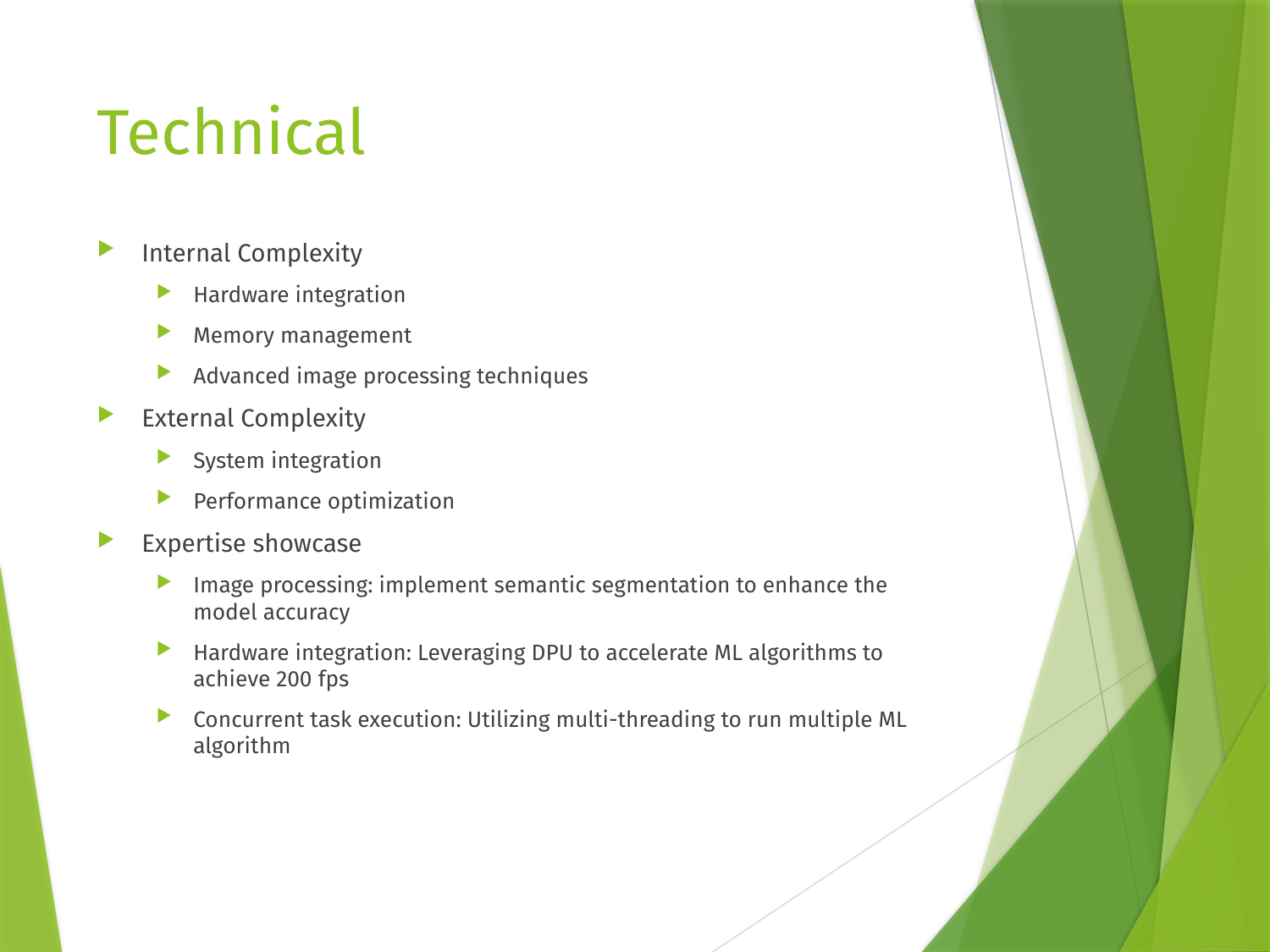

# Technical
Internal Complexity
Hardware integration
Memory management
Advanced image processing techniques
External Complexity
System integration
Performance optimization
Expertise showcase
Image processing: implement semantic segmentation to enhance the model accuracy
Hardware integration: Leveraging DPU to accelerate ML algorithms to achieve 200 fps
Concurrent task execution: Utilizing multi-threading to run multiple ML algorithm